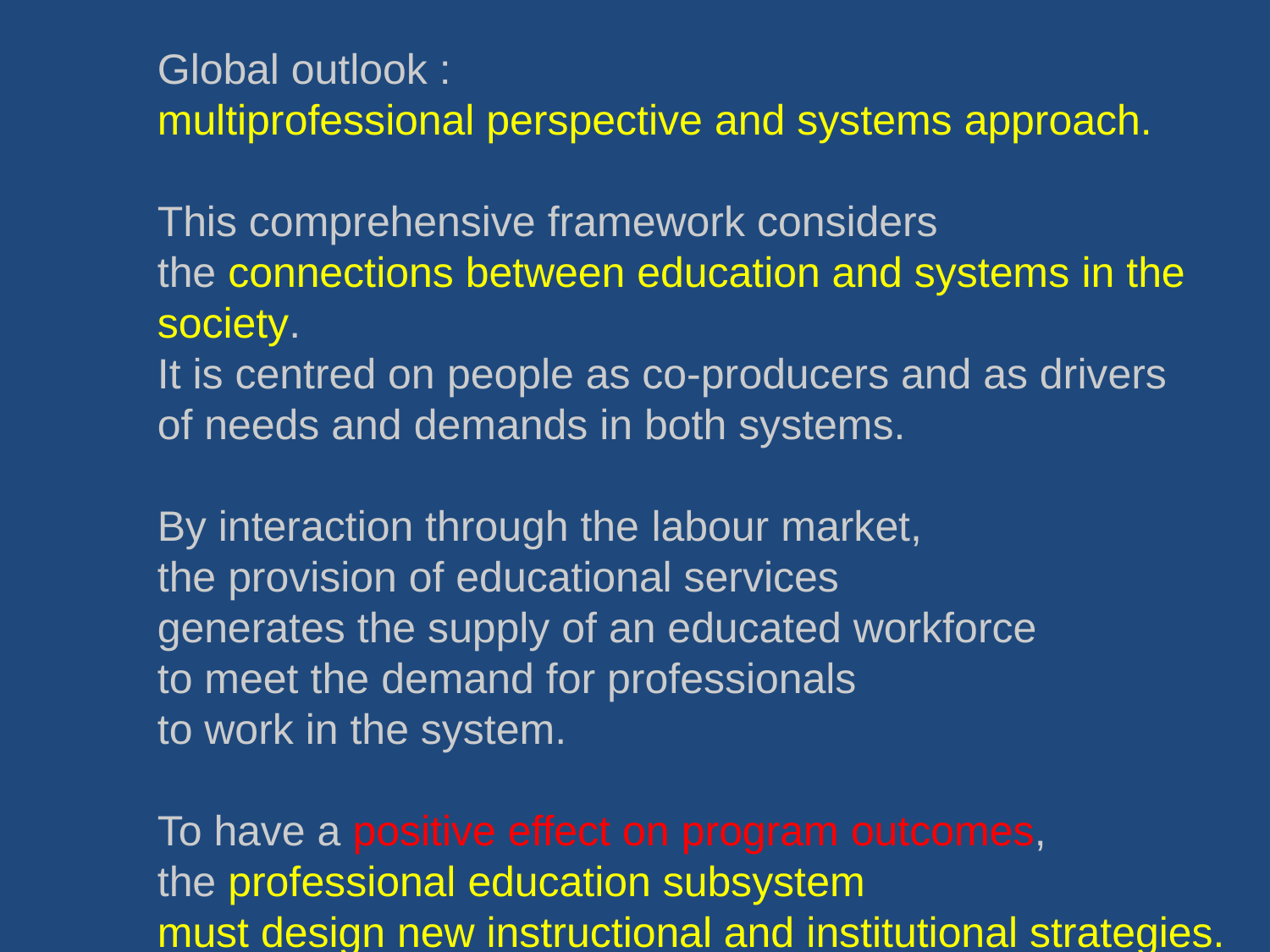

Global outlook :
multiprofessional perspective and systems approach.

This comprehensive framework considers
the connections between education and systems in the society.
It is centred on people as co-producers and as drivers
of needs and demands in both systems.

By interaction through the labour market,
the provision of educational services
generates the supply of an educated workforce
to meet the demand for professionals
to work in the system.

To have a positive effect on program outcomes,
the professional education subsystem
must design new instructional and institutional strategies.